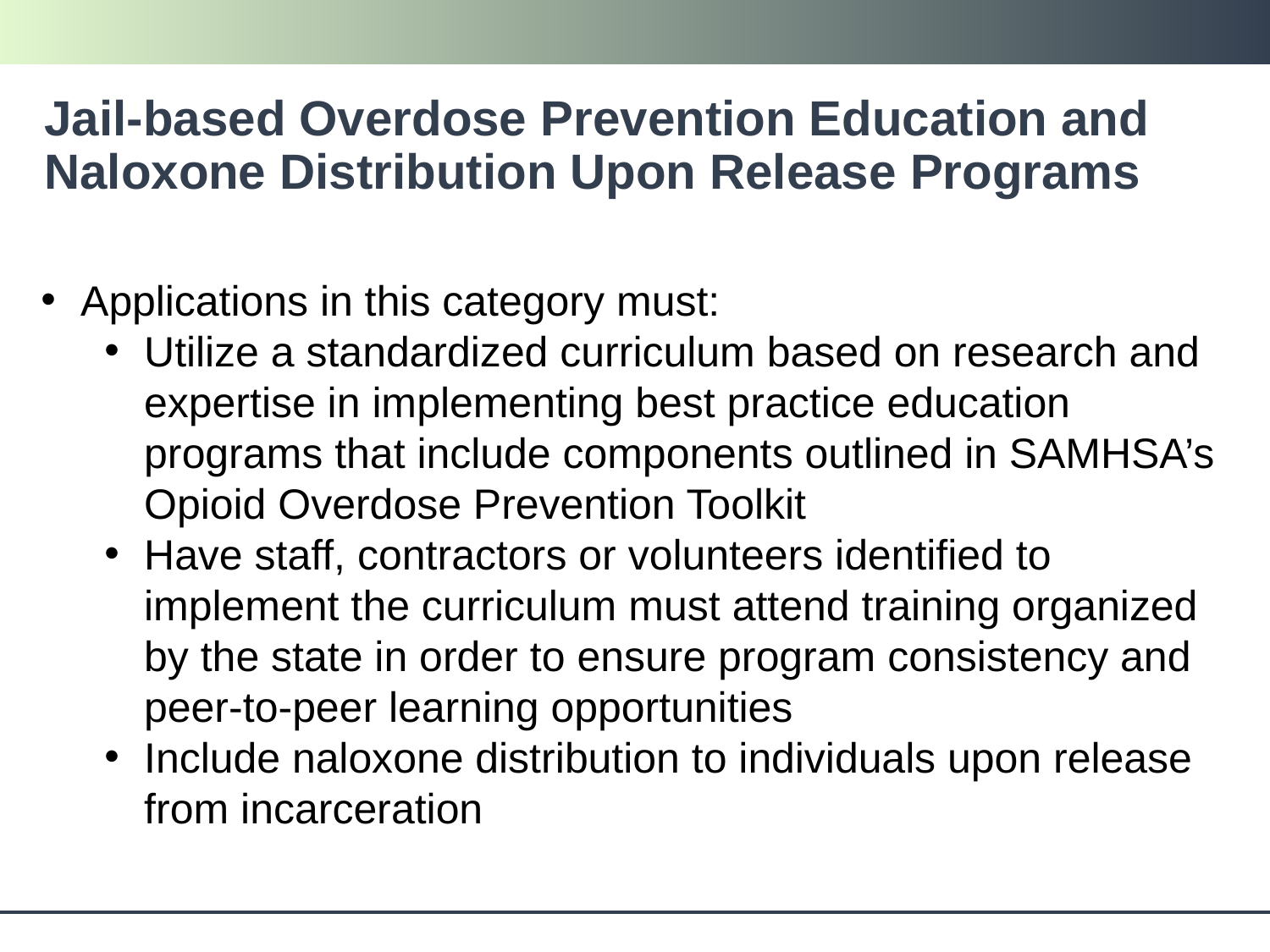

# Jail-based Overdose Prevention Education and Naloxone Distribution Upon Release Programs

Applications in this category must:
Utilize a standardized curriculum based on research and expertise in implementing best practice education programs that include components outlined in SAMHSA’s Opioid Overdose Prevention Toolkit
Have staff, contractors or volunteers identified to implement the curriculum must attend training organized by the state in order to ensure program consistency and peer-to-peer learning opportunities
Include naloxone distribution to individuals upon release from incarceration